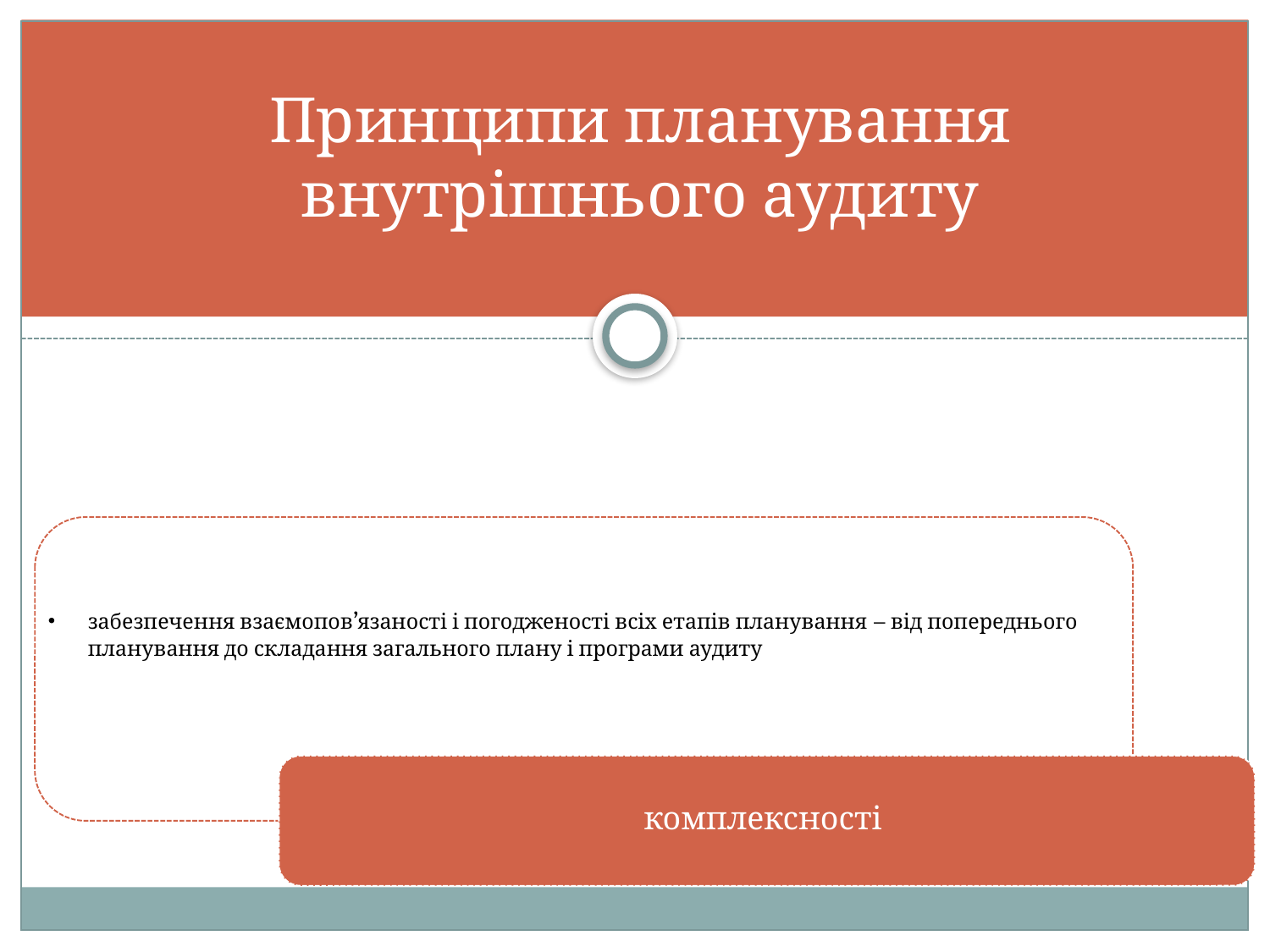

# Принципи планування внутрішнього аудиту
комплексності
забезпечення взаємопов’язаності і погодженості всіх етапів планування – від попереднього планування до складання загального плану і програми аудиту